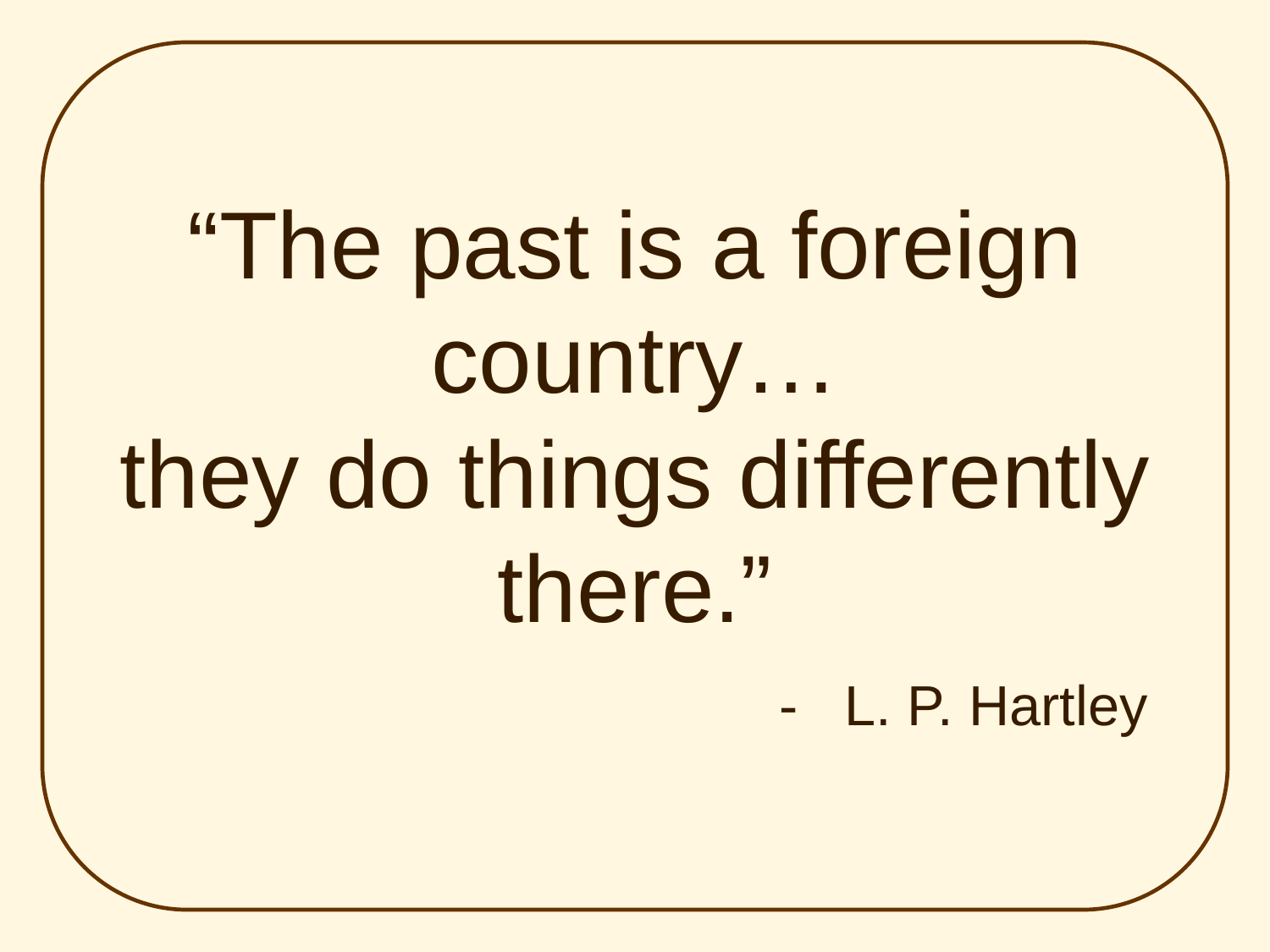

# “The past is a foreign country… they do things differently there.” -   L. P. Hartley